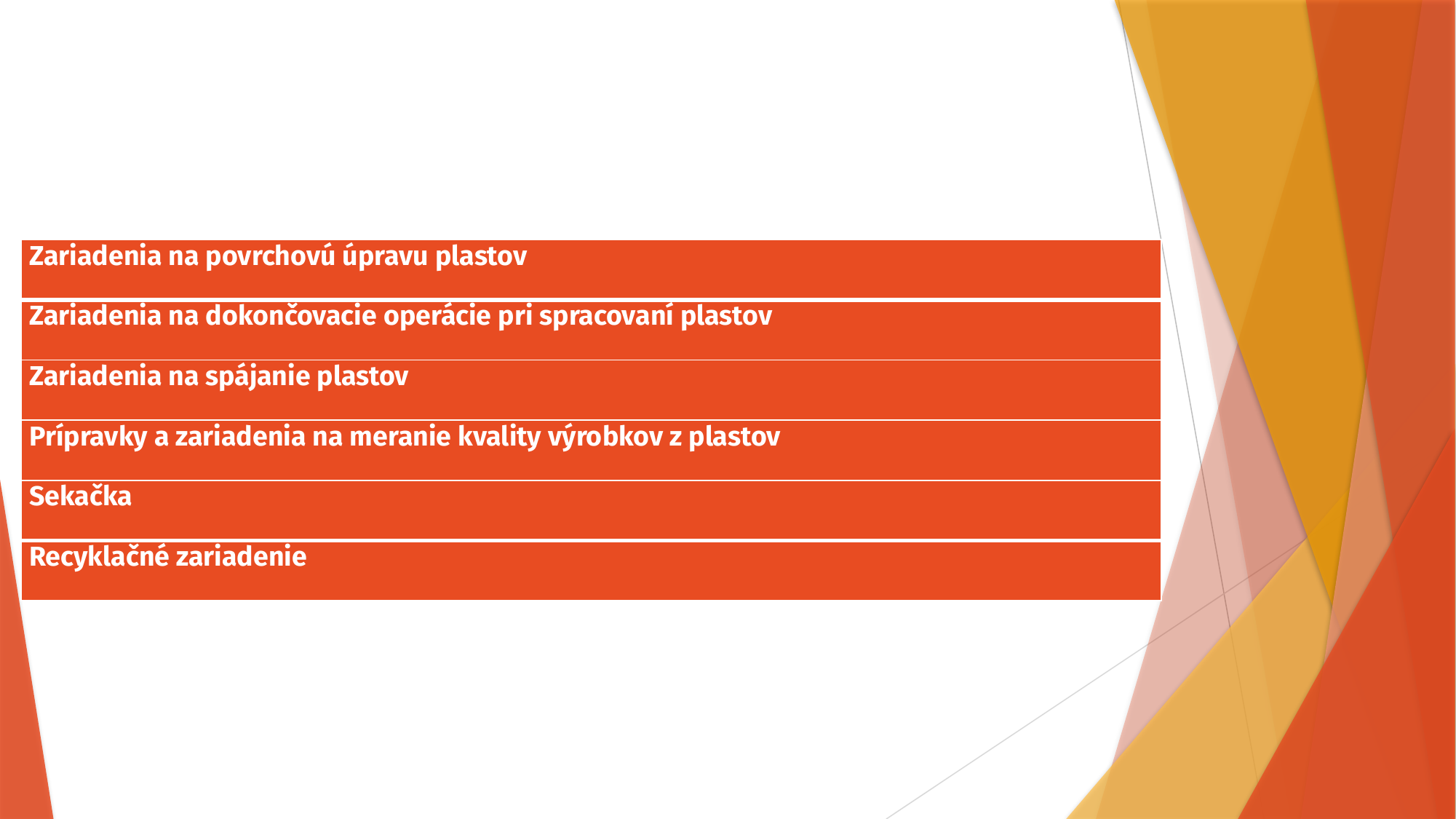

| Zariadenia na povrchovú úpravu plastov |
| --- |
| Zariadenia na dokončovacie operácie pri spracovaní plastov |
| Zariadenia na spájanie plastov |
| Prípravky a zariadenia na meranie kvality výrobkov z plastov |
| Sekačka |
| Recyklačné zariadenie |